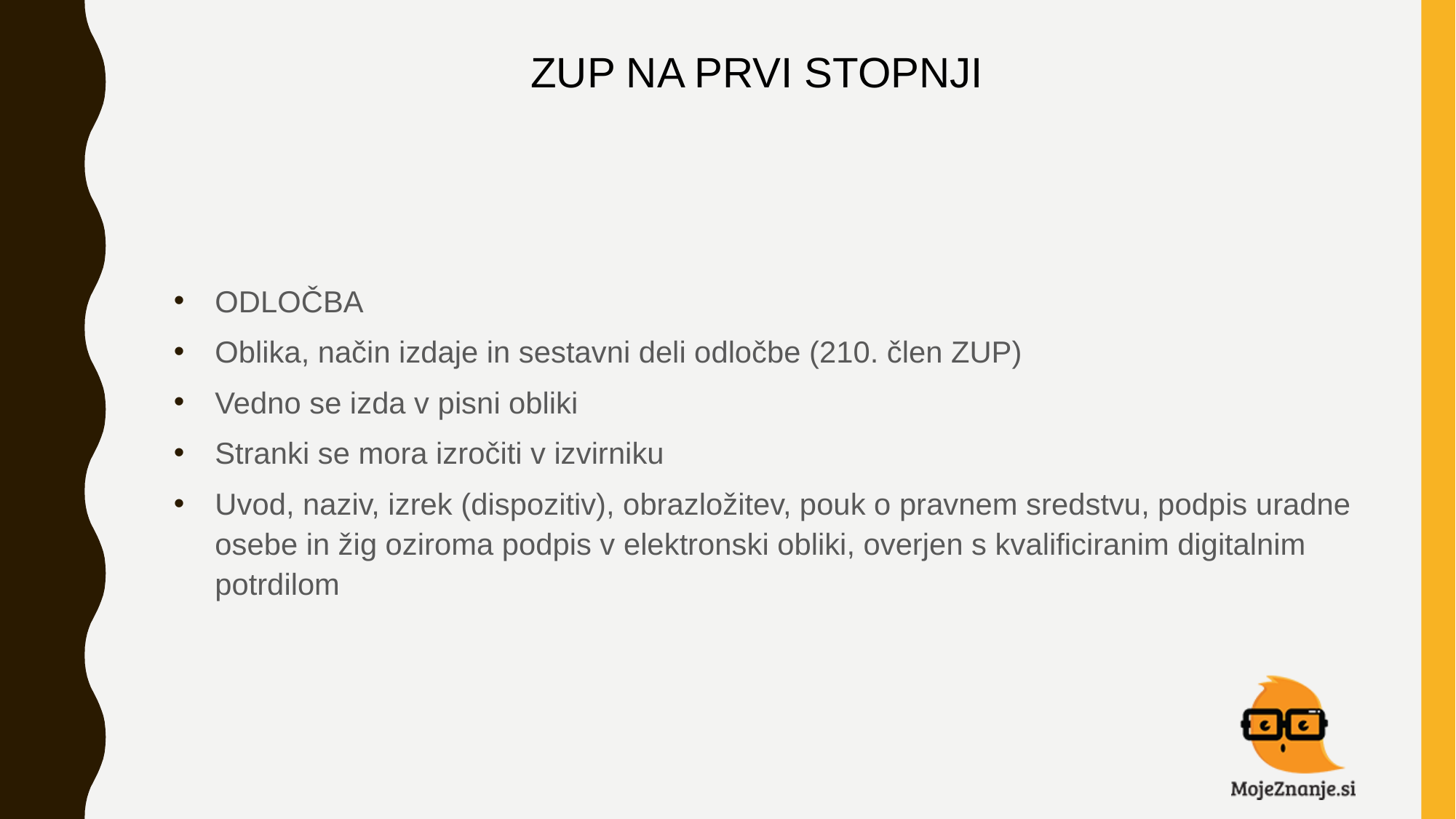

# ZUP NA PRVI STOPNJI
ODLOČBA
Oblika, način izdaje in sestavni deli odločbe (210. člen ZUP)
Vedno se izda v pisni obliki
Stranki se mora izročiti v izvirniku
Uvod, naziv, izrek (dispozitiv), obrazložitev, pouk o pravnem sredstvu, podpis uradne osebe in žig oziroma podpis v elektronski obliki, overjen s kvalificiranim digitalnim potrdilom